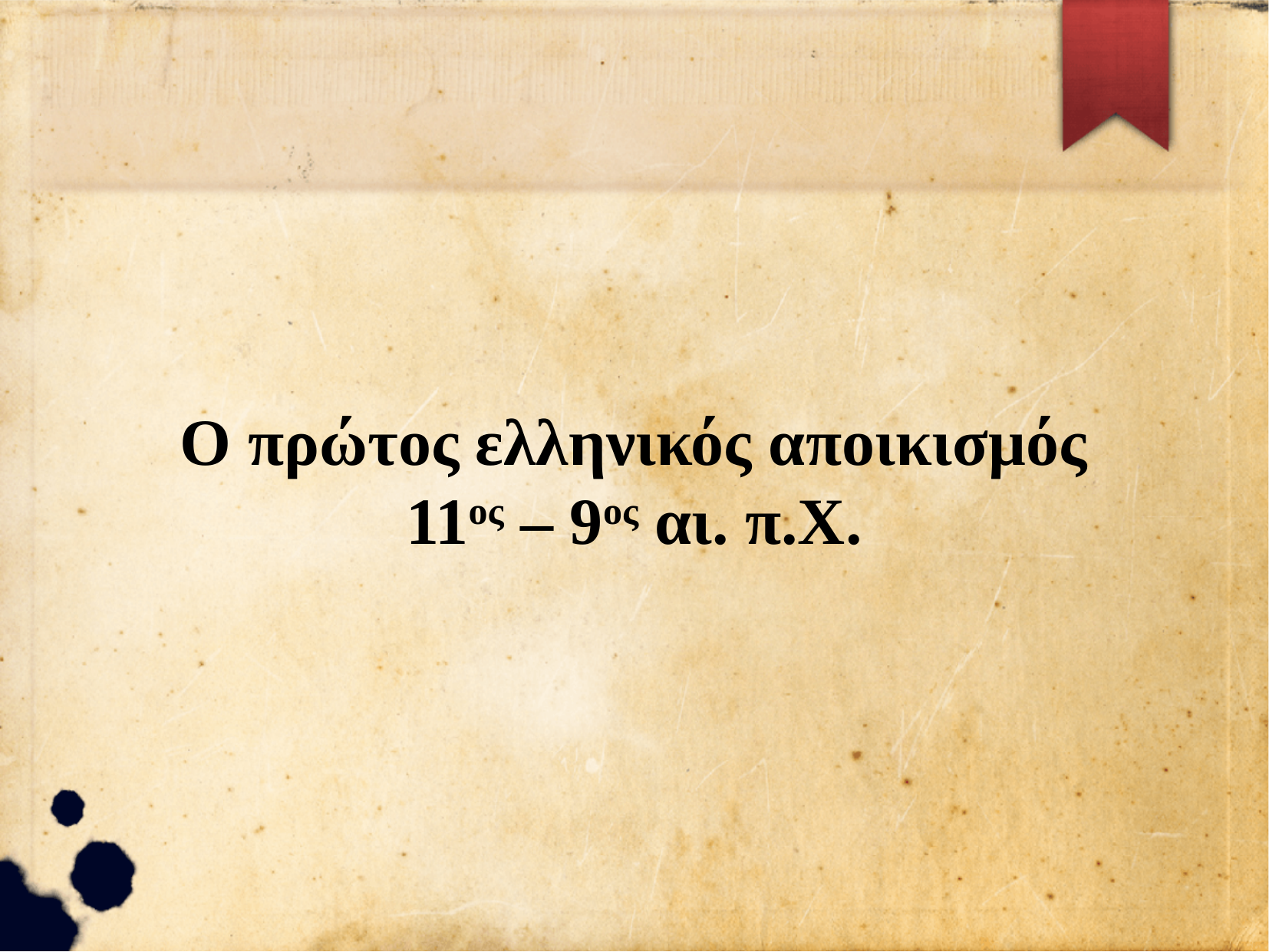

Ο πρώτος ελληνικός αποικισμός
11ος – 9ος αι. π.Χ.